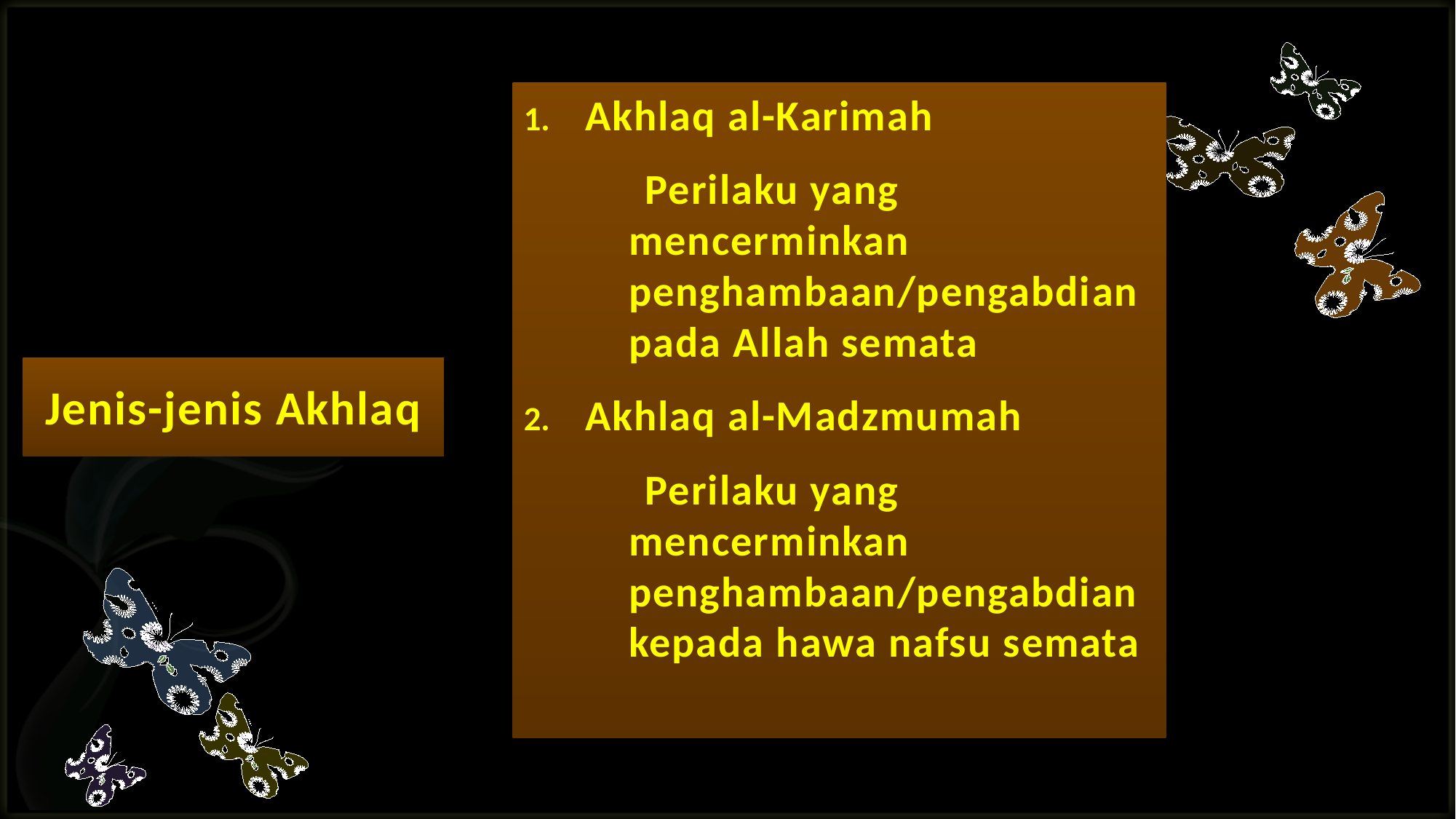

Akhlaq al-Karimah
       Perilaku yang mencerminkan penghambaan/pengabdian pada Allah semata
Akhlaq al-Madzmumah
       Perilaku yang mencerminkan penghambaan/pengabdian kepada hawa nafsu semata
Jenis-jenis Akhlaq